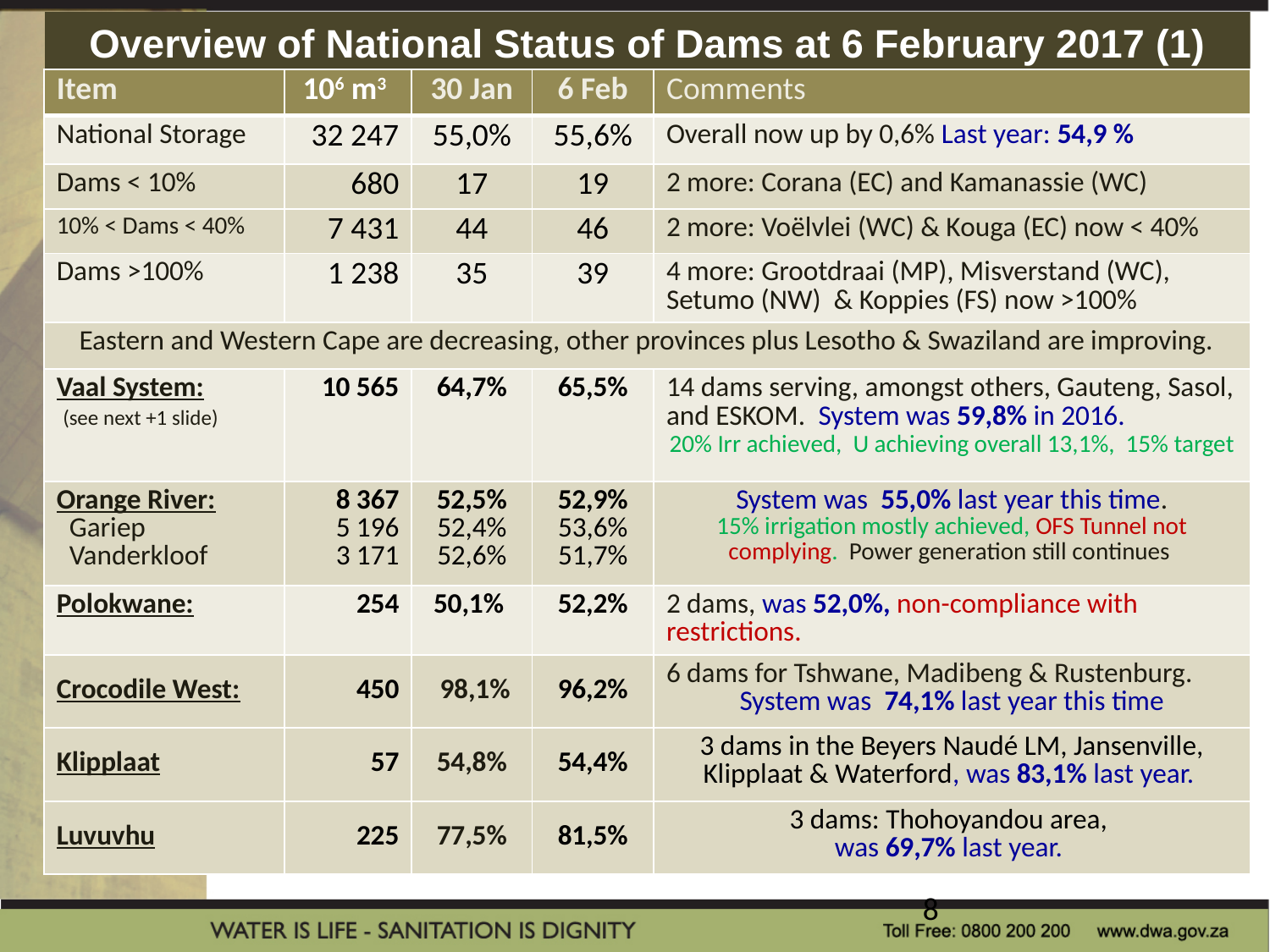

Overview of National Status of Dams at 6 February 2017 (1)
| Item | 106 m3 | 30 Jan | 6 Feb | Comments |
| --- | --- | --- | --- | --- |
| National Storage | 32 247 | 55,0% | 55,6% | Overall now up by 0,6% Last year: 54,9 % |
| Dams < 10% | 680 | 17 | 19 | 2 more: Corana (EC) and Kamanassie (WC) |
| 10% < Dams < 40% | 7 431 | 44 | 46 | 2 more: Voëlvlei (WC) & Kouga (EC) now < 40% |
| Dams >100% | 1 238 | 35 | 39 | 4 more: Grootdraai (MP), Misverstand (WC), Setumo (NW) & Koppies (FS) now >100% |
| Eastern and Western Cape are decreasing, other provinces plus Lesotho & Swaziland are improving. |  |  |  |  |
| Vaal System: (see next +1 slide) | 10 565 | 64,7% | 65,5% | 14 dams serving, amongst others, Gauteng, Sasol, and ESKOM. System was 59,8% in 2016. 20% Irr achieved, U achieving overall 13,1%, 15% target |
| Orange River: Gariep Vanderkloof | 8 367 5 196 3 171 | 52,5% 52,4% 52,6% | 52,9% 53,6% 51,7% | System was 55,0% last year this time. 15% irrigation mostly achieved, OFS Tunnel not complying. Power generation still continues |
| Polokwane: | 254 | 50,1% | 52,2% | 2 dams, was 52,0%, non-compliance with restrictions. |
| Crocodile West: | 450 | 98,1% | 96,2% | 6 dams for Tshwane, Madibeng & Rustenburg. System was 74,1% last year this time |
| Klipplaat | 57 | 54,8% | 54,4% | 3 dams in the Beyers Naudé LM, Jansenville, Klipplaat & Waterford, was 83,1% last year. |
| Luvuvhu | 225 | 77,5% | 81,5% | 3 dams: Thohoyandou area, was 69,7% last year. |
8